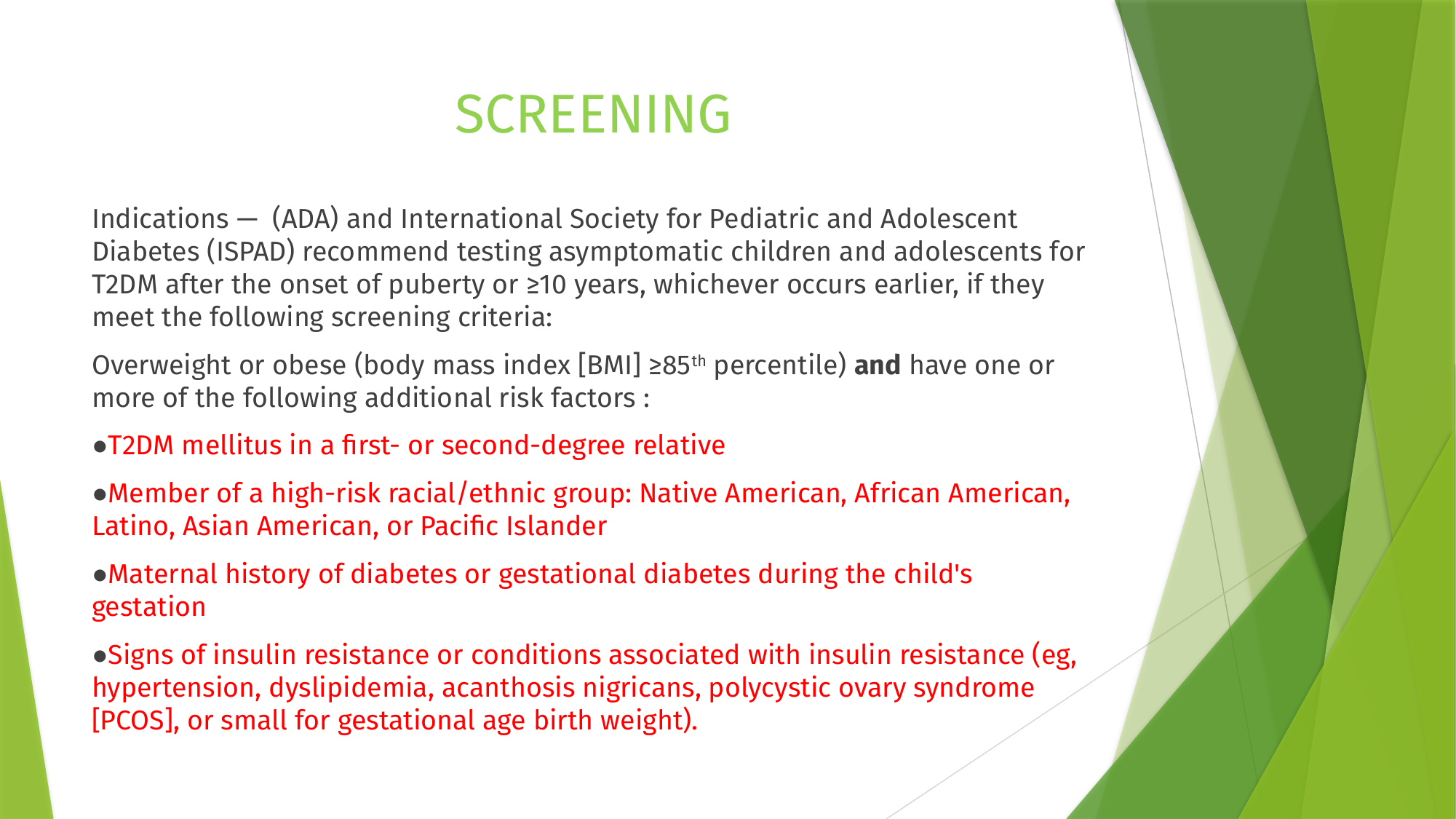

# SCREENING
Indications —  (ADA) and International Society for Pediatric and Adolescent Diabetes (ISPAD) recommend testing asymptomatic children and adolescents for T2DM after the onset of puberty or ≥10 years, whichever occurs earlier, if they meet the following screening criteria:
Overweight or obese (body mass index [BMI] ≥85th percentile) and have one or more of the following additional risk factors :
●T2DM mellitus in a first- or second-degree relative
●Member of a high-risk racial/ethnic group: Native American, African American, Latino, Asian American, or Pacific Islander
●Maternal history of diabetes or gestational diabetes during the child's gestation
●Signs of insulin resistance or conditions associated with insulin resistance (eg, hypertension, dyslipidemia, acanthosis nigricans, polycystic ovary syndrome [PCOS], or small for gestational age birth weight).